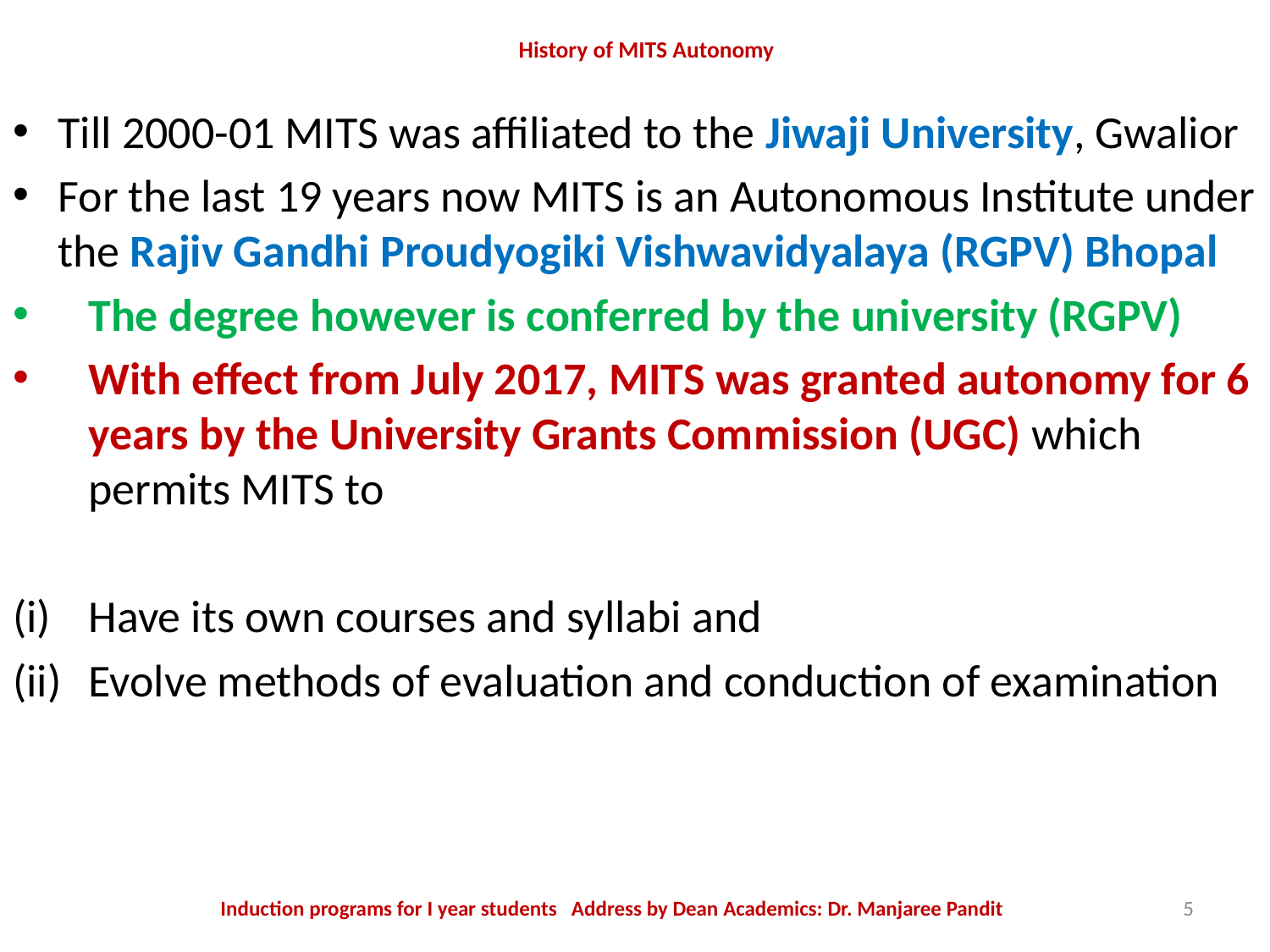

# History of MITS Autonomy
Till 2000-01 MITS was affiliated to the Jiwaji University, Gwalior
For the last 19 years now MITS is an Autonomous Institute under the Rajiv Gandhi Proudyogiki Vishwavidyalaya (RGPV) Bhopal
The degree however is conferred by the university (RGPV)
With effect from July 2017, MITS was granted autonomy for 6 years by the University Grants Commission (UGC) which permits MITS to

Have its own courses and syllabi and
Evolve methods of evaluation and conduction of examination

Induction programs for I year students   Address by Dean Academics: Dr. Manjaree Pandit
5